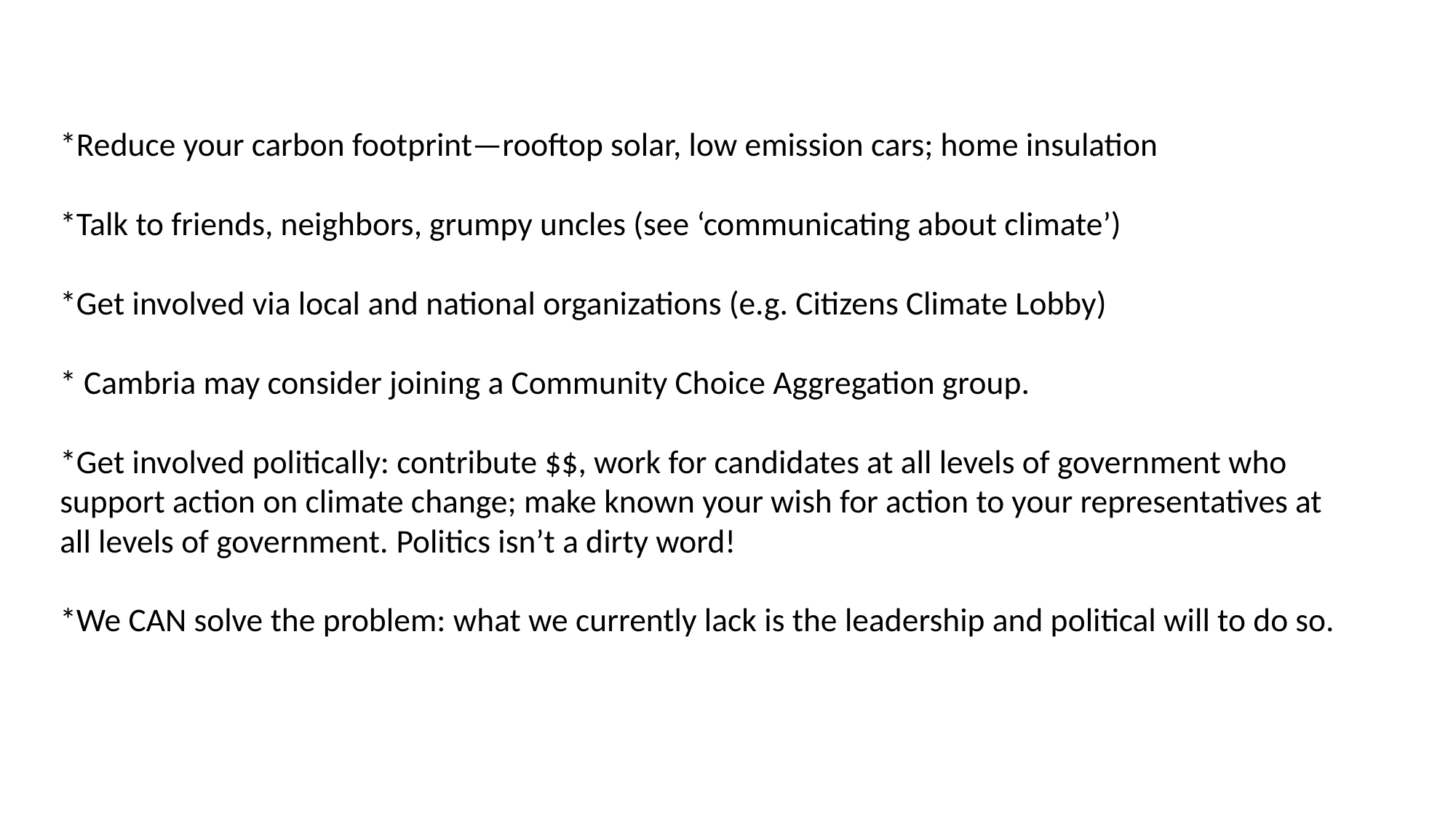

# *Reduce your carbon footprint—rooftop solar, low emission cars; home insulation *Talk to friends, neighbors, grumpy uncles (see ‘communicating about climate’) *Get involved via local and national organizations (e.g. Citizens Climate Lobby) * Cambria may consider joining a Community Choice Aggregation group. *Get involved politically: contribute $$, work for candidates at all levels of government who support action on climate change; make known your wish for action to your representatives at all levels of government. Politics isn’t a dirty word! *We CAN solve the problem: what we currently lack is the leadership and political will to do so.